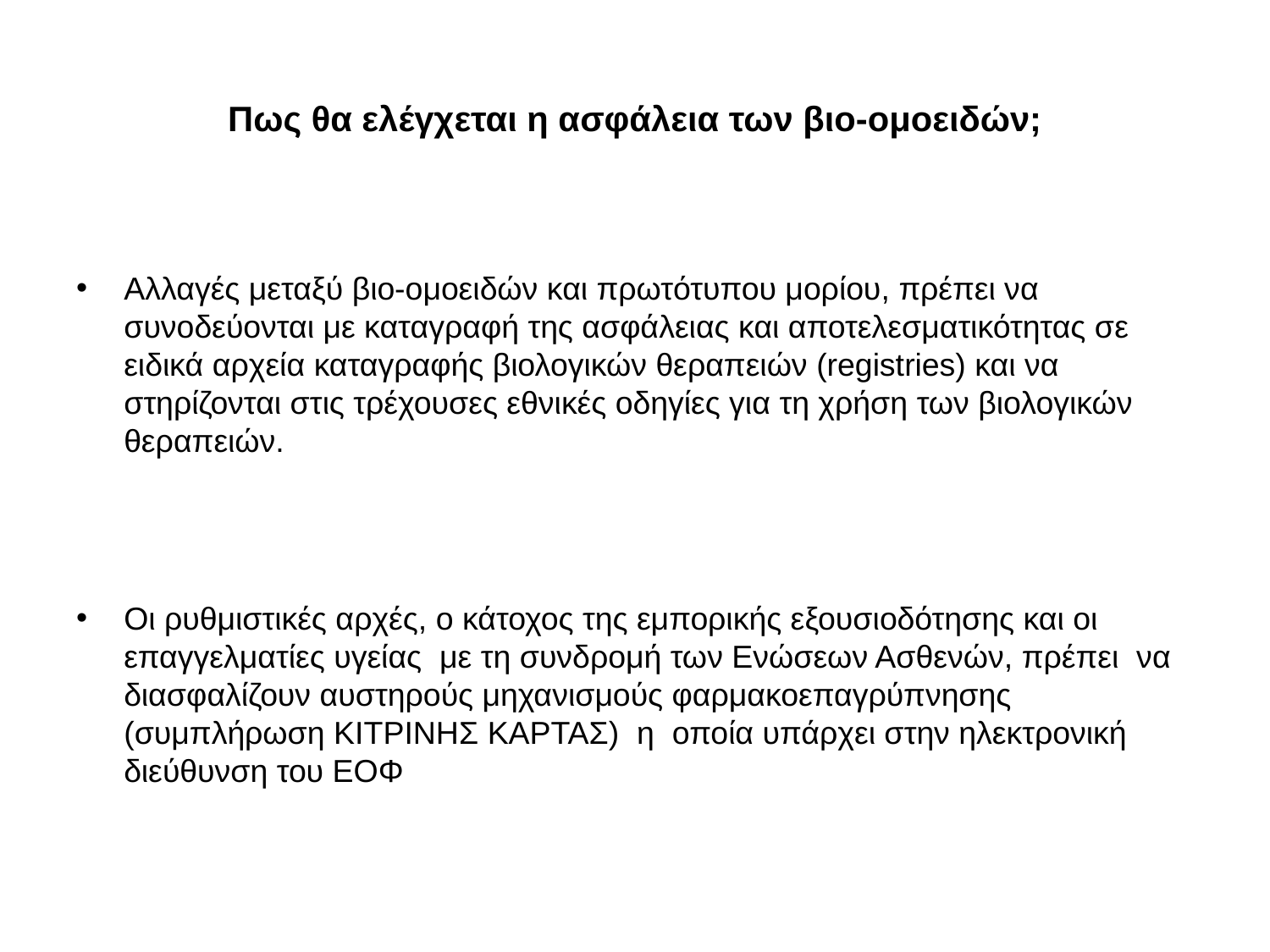

# Πως θα ελέγχεται η ασφάλεια των βιο-ομοειδών;

Αλλαγές μεταξύ βιο-ομοειδών και πρωτότυπου μορίου, πρέπει να συνοδεύονται με καταγραφή της ασφάλειας και αποτελεσματικότητας σε ειδικά αρχεία καταγραφής βιολογικών θεραπειών (registries) και να στηρίζονται στις τρέχουσες εθνικές οδηγίες για τη χρήση των βιολογικών θεραπειών.

Οι ρυθμιστικές αρχές, ο κάτοχος της εμπορικής εξουσιοδότησης και οι επαγγελματίες υγείας  με τη συνδρομή των Ενώσεων Ασθενών, πρέπει  να διασφαλίζουν αυστηρούς μηχανισμούς φαρμακοεπαγρύπνησης (συμπλήρωση ΚΙΤΡΙΝΗΣ ΚΑΡΤΑΣ)  η  οποία υπάρχει στην ηλεκτρονική διεύθυνση του ΕΟΦ